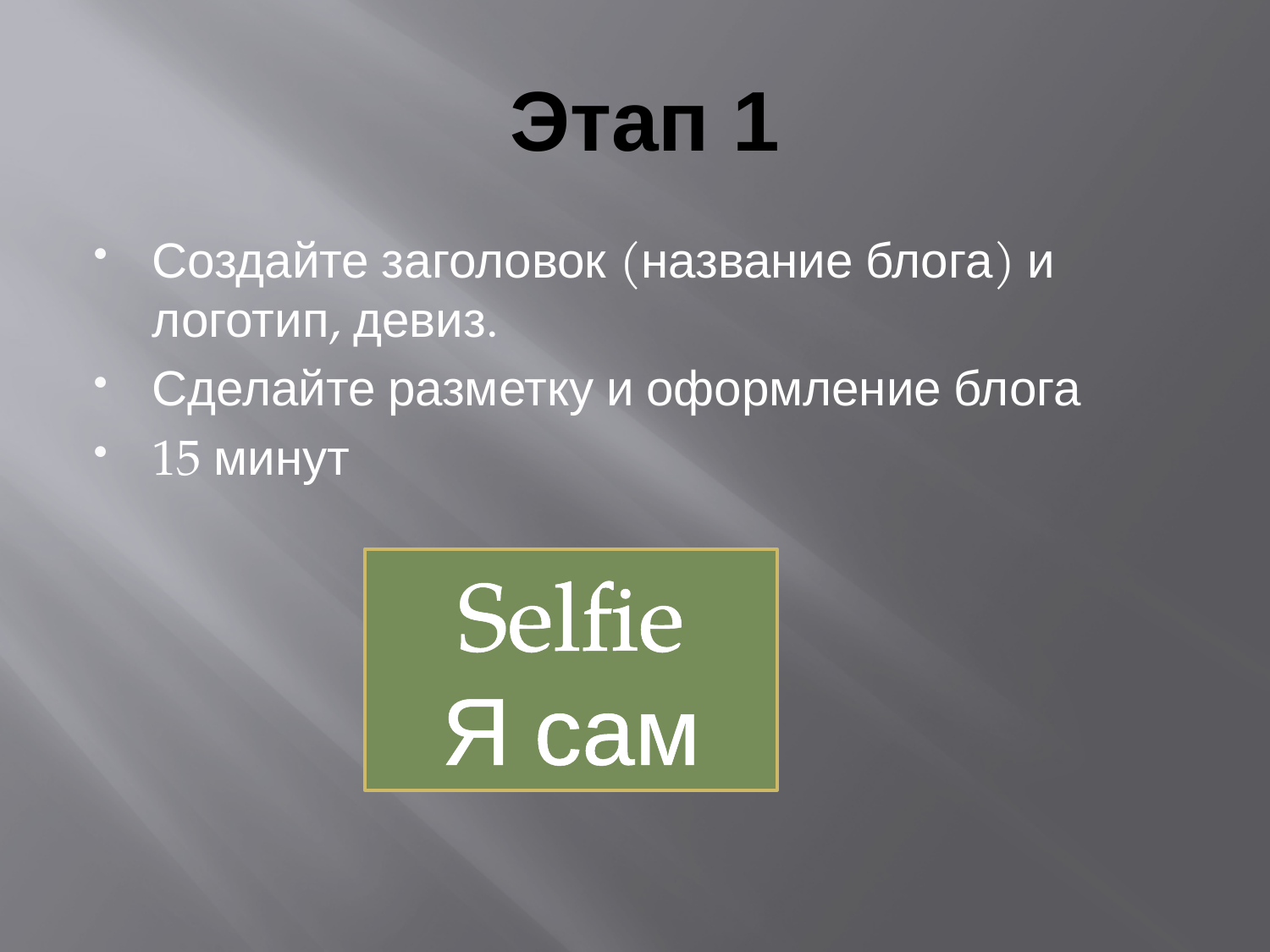

# Этап 1
Создайте заголовок (название блога) и логотип, девиз.
Сделайте разметку и оформление блога
15 минут

Selfie
Я сам